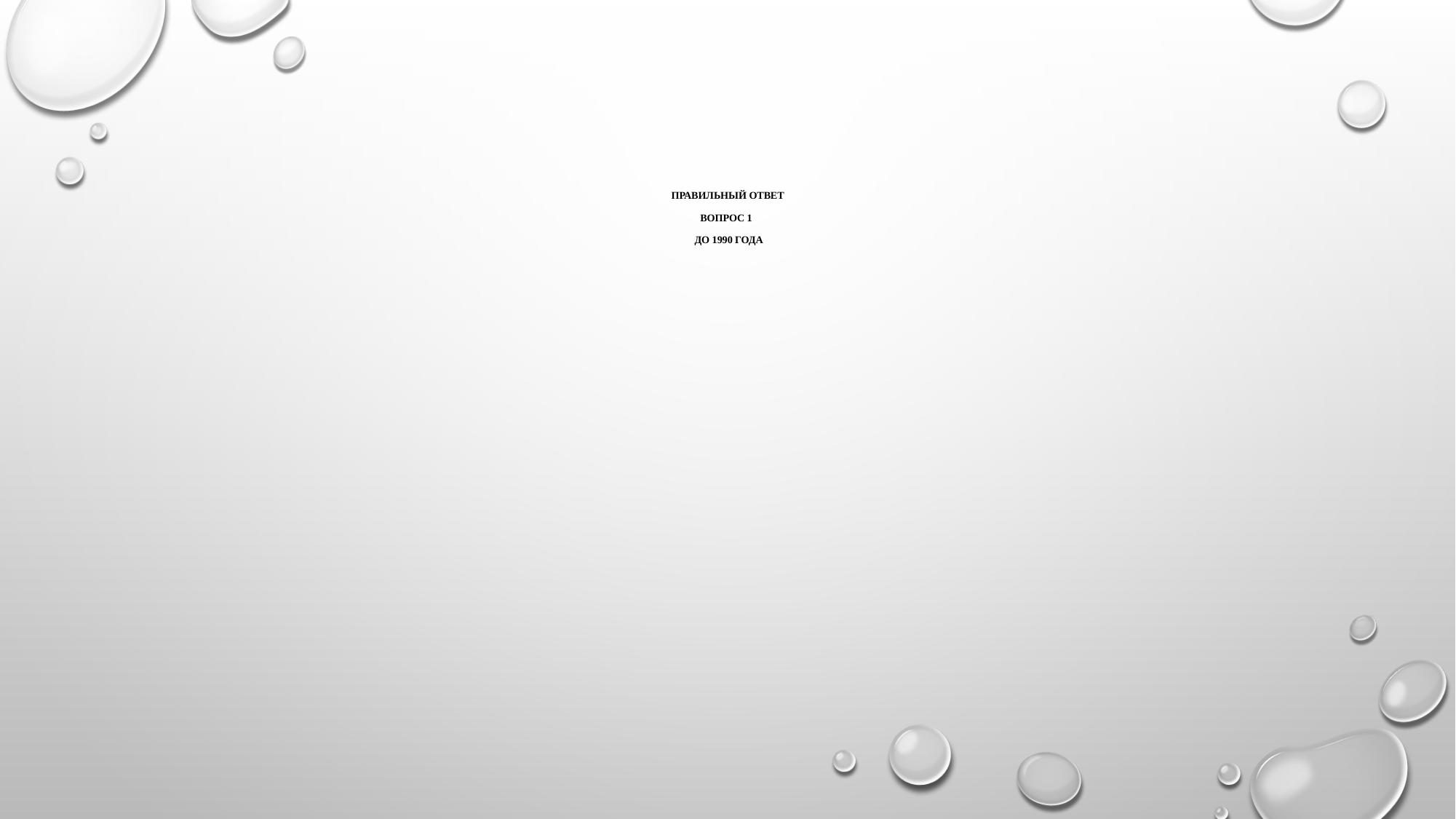

# Правильный ответ вопрос 1 До 1990 года